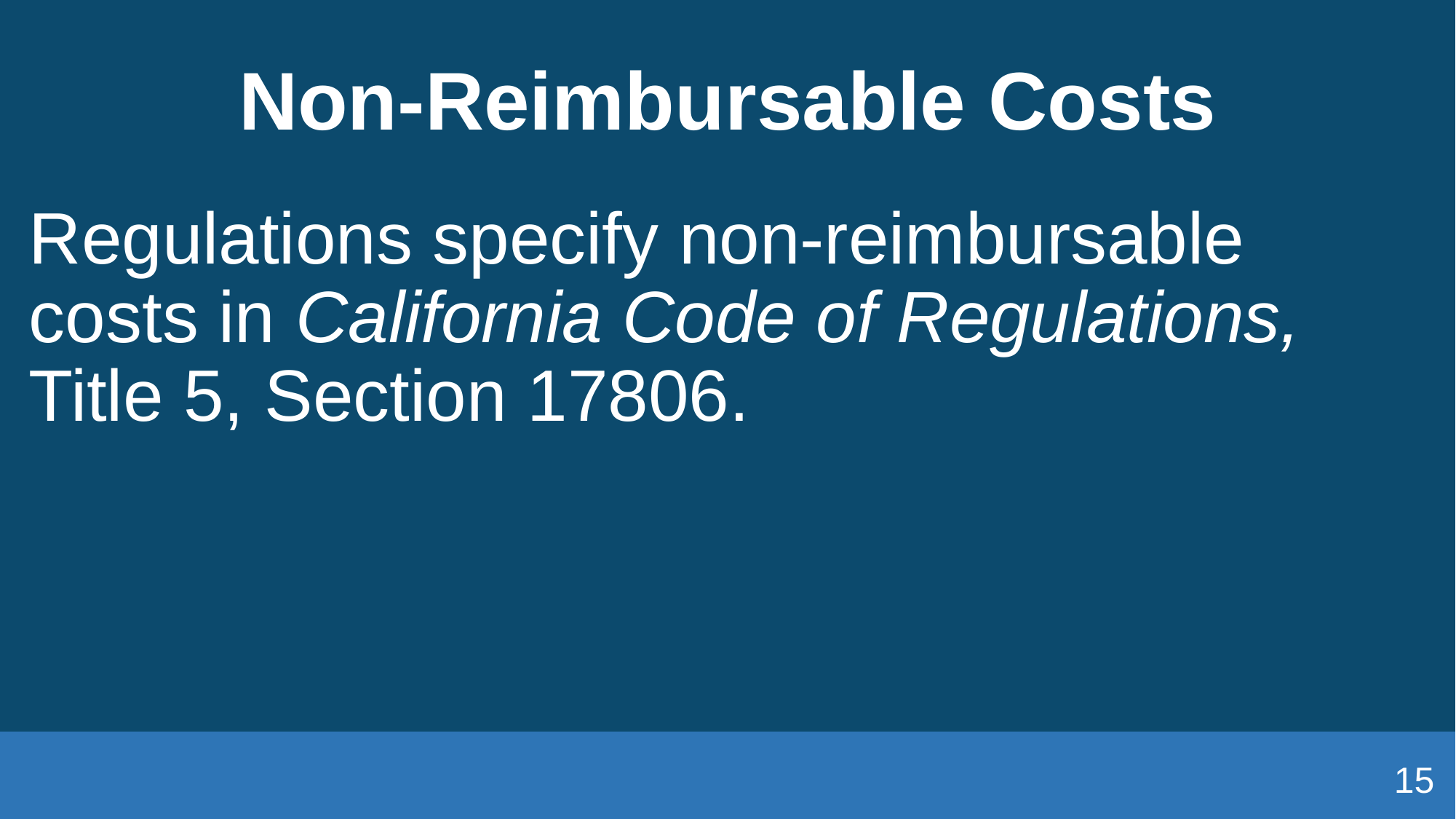

# Non-Reimbursable Costs
Regulations specify non-reimbursable costs in California Code of Regulations, Title 5, Section 17806.
15